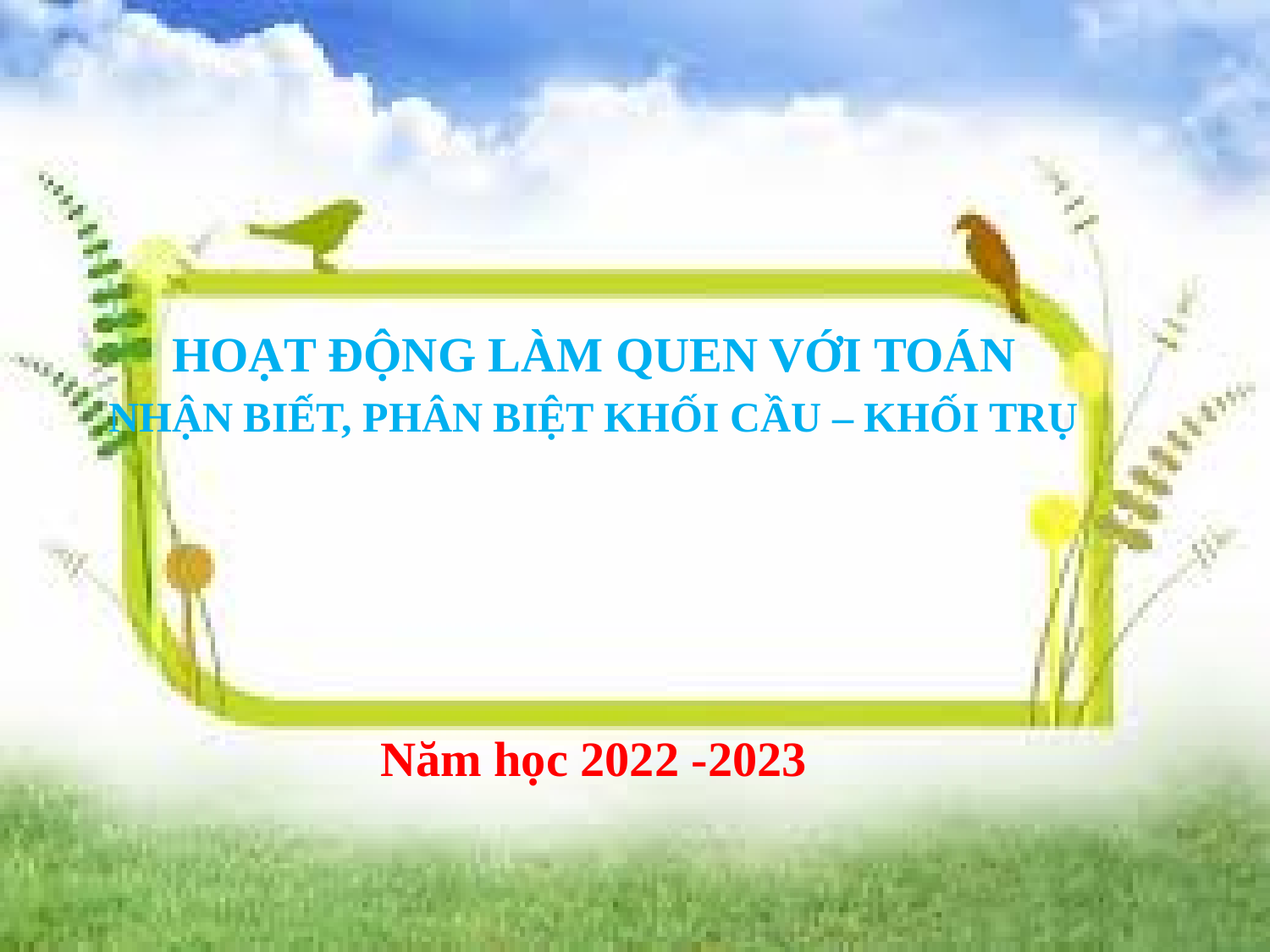

#
HOẠT ĐỘNG LÀM QUEN VỚI TOÁN
NHẬN BIẾT, PHÂN BIỆT KHỐI CẦU – KHỐI TRỤ

Năm học 2022 -2023